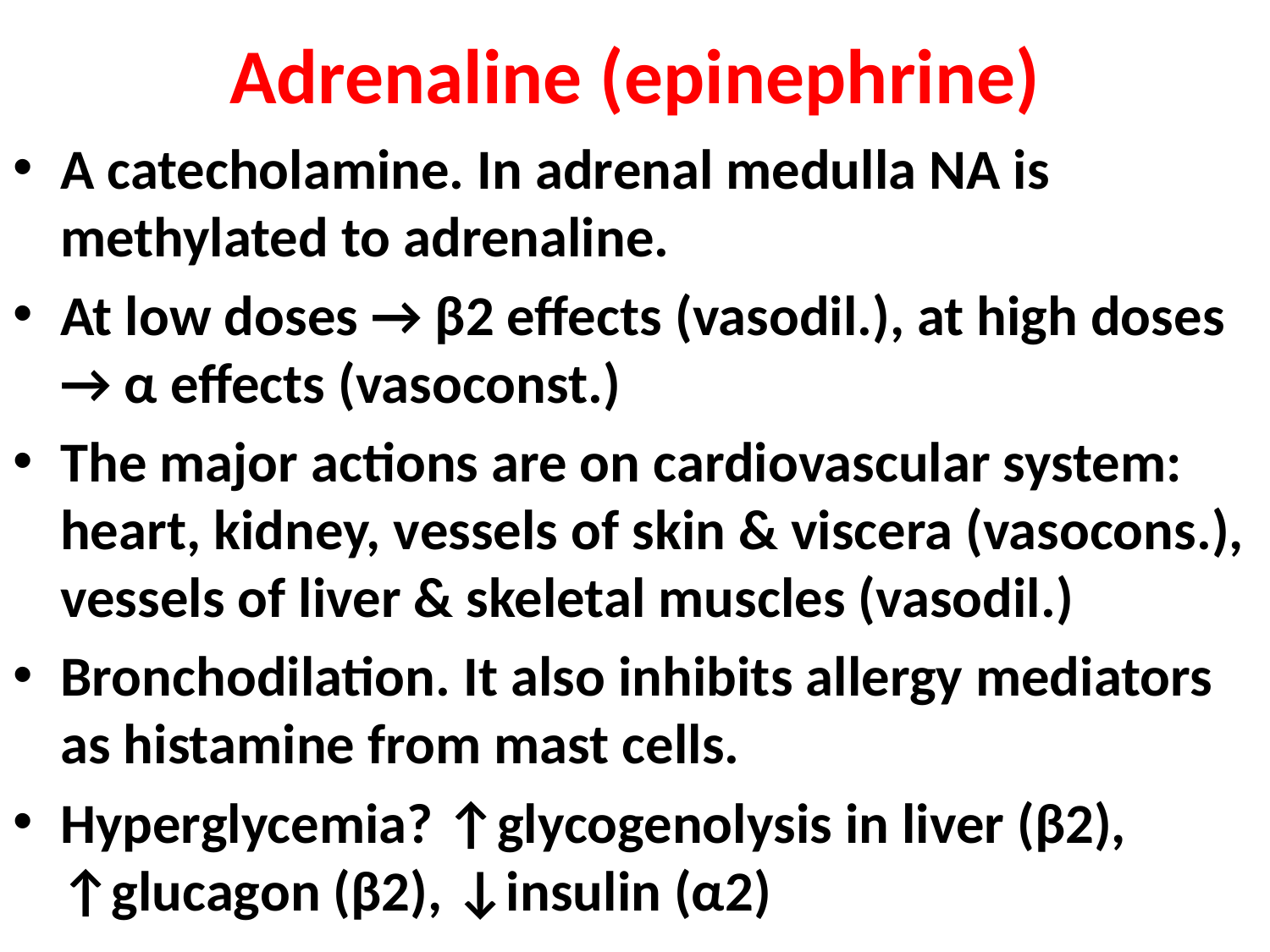

# Adrenaline (epinephrine)
A catecholamine. In adrenal medulla NA is methylated to adrenaline.
At low doses → β2 effects (vasodil.), at high doses → α effects (vasoconst.)
The major actions are on cardiovascular system: heart, kidney, vessels of skin & viscera (vasocons.), vessels of liver & skeletal muscles (vasodil.)
Bronchodilation. It also inhibits allergy mediators as histamine from mast cells.
Hyperglycemia? ↑glycogenolysis in liver (β2), ↑glucagon (β2), ↓insulin (α2)